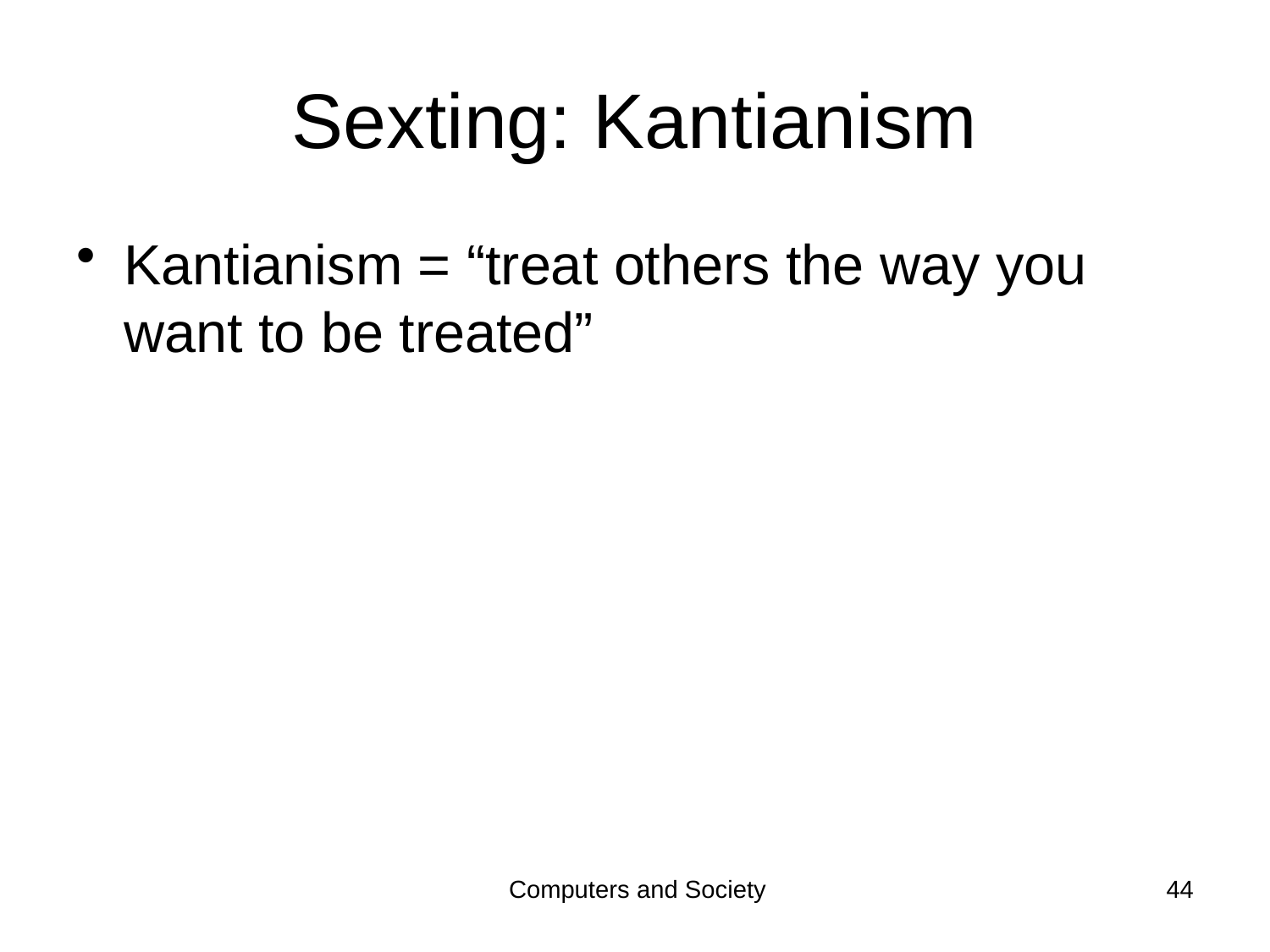

# Sexting: Kantianism
Kantianism = “treat others the way you want to be treated”
Computers and Society
44